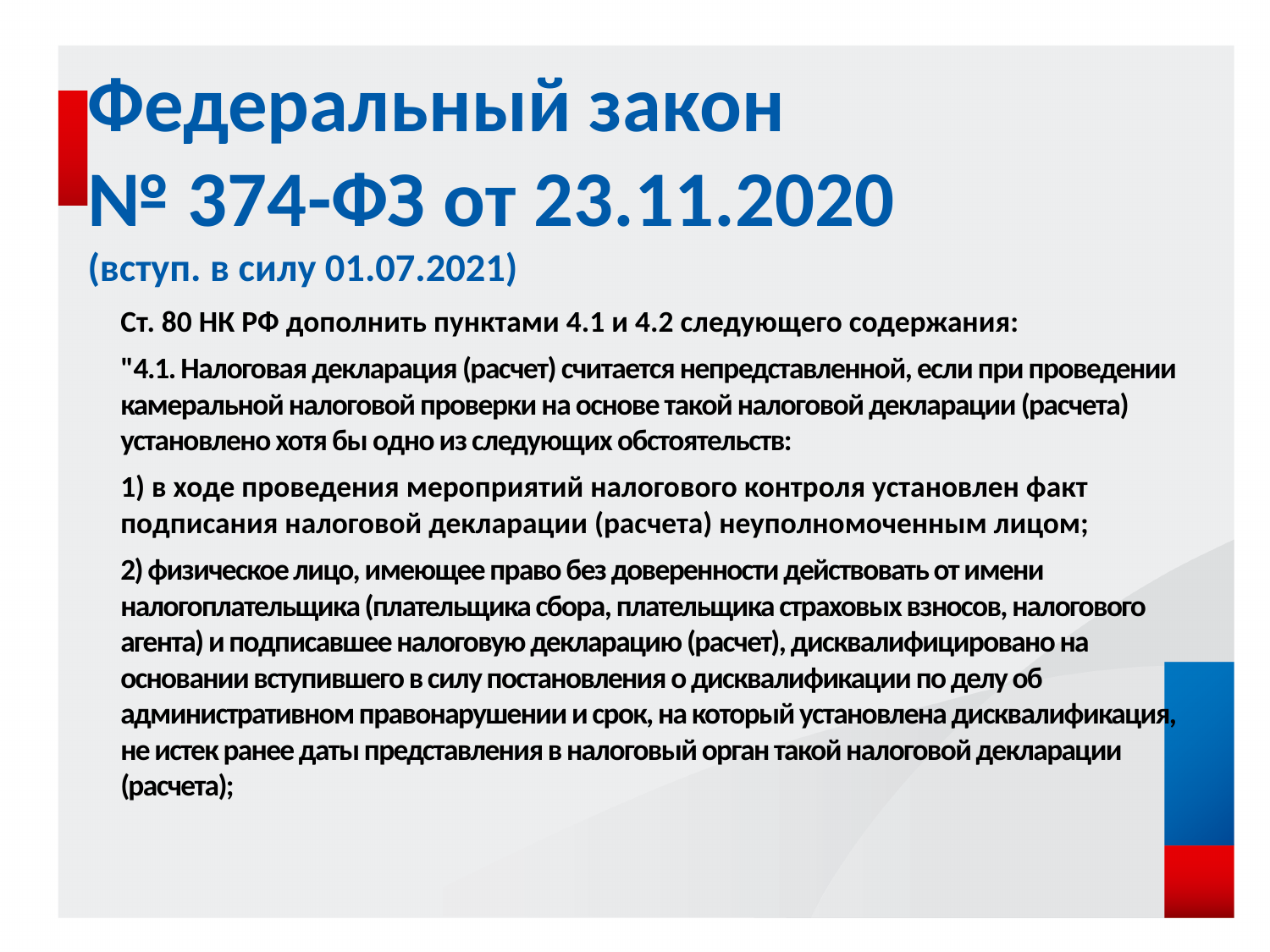

# Федеральный закон № 374-ФЗ от 23.11.2020 (вступ. в силу 01.07.2021)
Ст. 80 НК РФ дополнить пунктами 4.1 и 4.2 следующего содержания:
"4.1. Налоговая декларация (расчет) считается непредставленной, если при проведении камеральной налоговой проверки на основе такой налоговой декларации (расчета) установлено хотя бы одно из следующих обстоятельств:
1) в ходе проведения мероприятий налогового контроля установлен факт подписания налоговой декларации (расчета) неуполномоченным лицом;
2) физическое лицо, имеющее право без доверенности действовать от имени налогоплательщика (плательщика сбора, плательщика страховых взносов, налогового агента) и подписавшее налоговую декларацию (расчет), дисквалифицировано на основании вступившего в силу постановления о дисквалификации по делу об административном правонарушении и срок, на который установлена дисквалификация, не истек ранее даты представления в налоговый орган такой налоговой декларации (расчета);